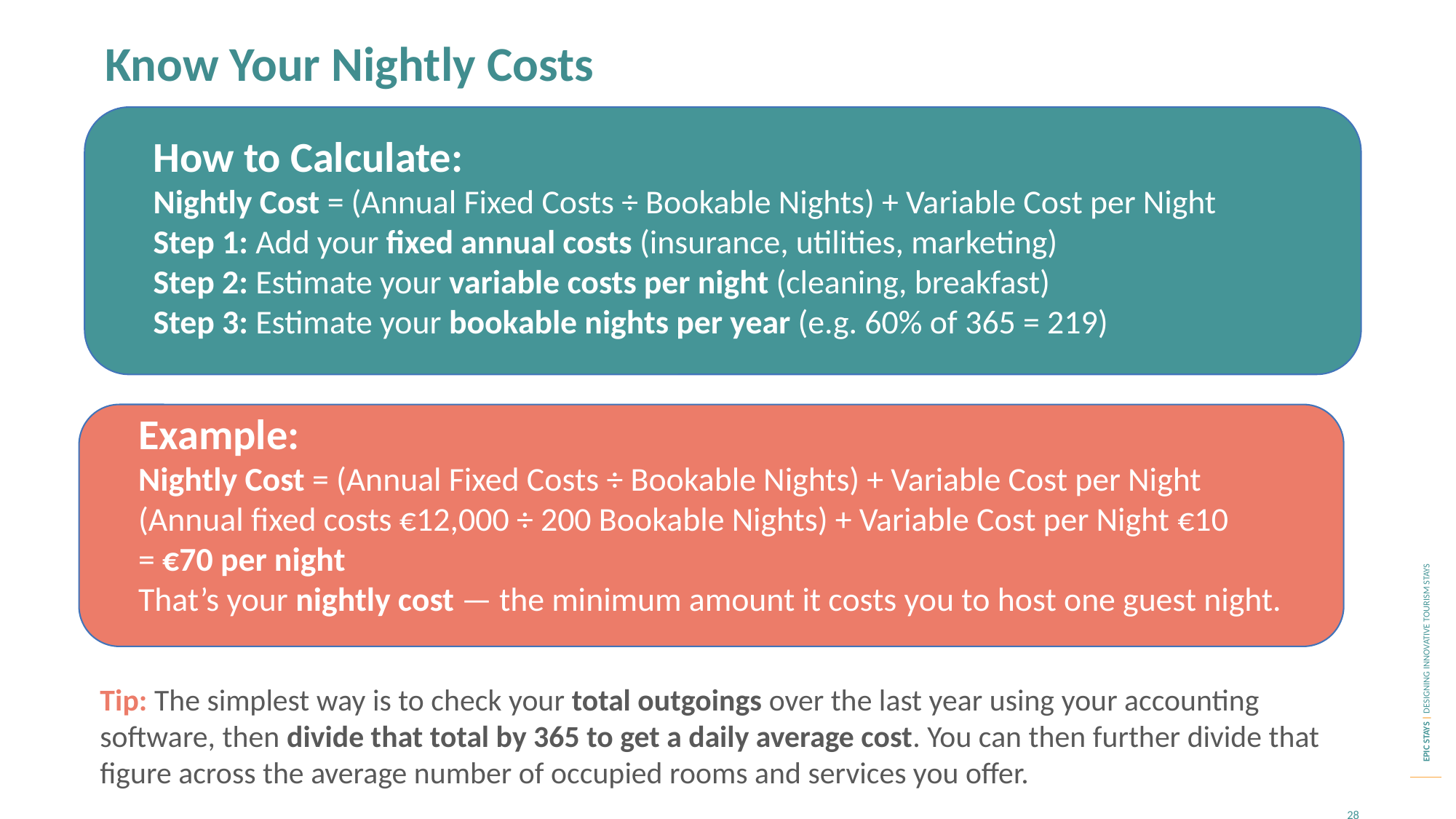

Know Your Nightly Costs

How to Calculate:
Nightly Cost = (Annual Fixed Costs ÷ Bookable Nights) + Variable Cost per Night
Step 1: Add your fixed annual costs (insurance, utilities, marketing)
Step 2: Estimate your variable costs per night (cleaning, breakfast)
Step 3: Estimate your bookable nights per year (e.g. 60% of 365 = 219)
28
Example:
Nightly Cost = (Annual Fixed Costs ÷ Bookable Nights) + Variable Cost per Night
(Annual fixed costs €12,000 ÷ 200 Bookable Nights) + Variable Cost per Night €10
= €70 per night
That’s your nightly cost — the minimum amount it costs you to host one guest night.

Tip: The simplest way is to check your total outgoings over the last year using your accounting software, then divide that total by 365 to get a daily average cost. You can then further divide that figure across the average number of occupied rooms and services you offer.
28